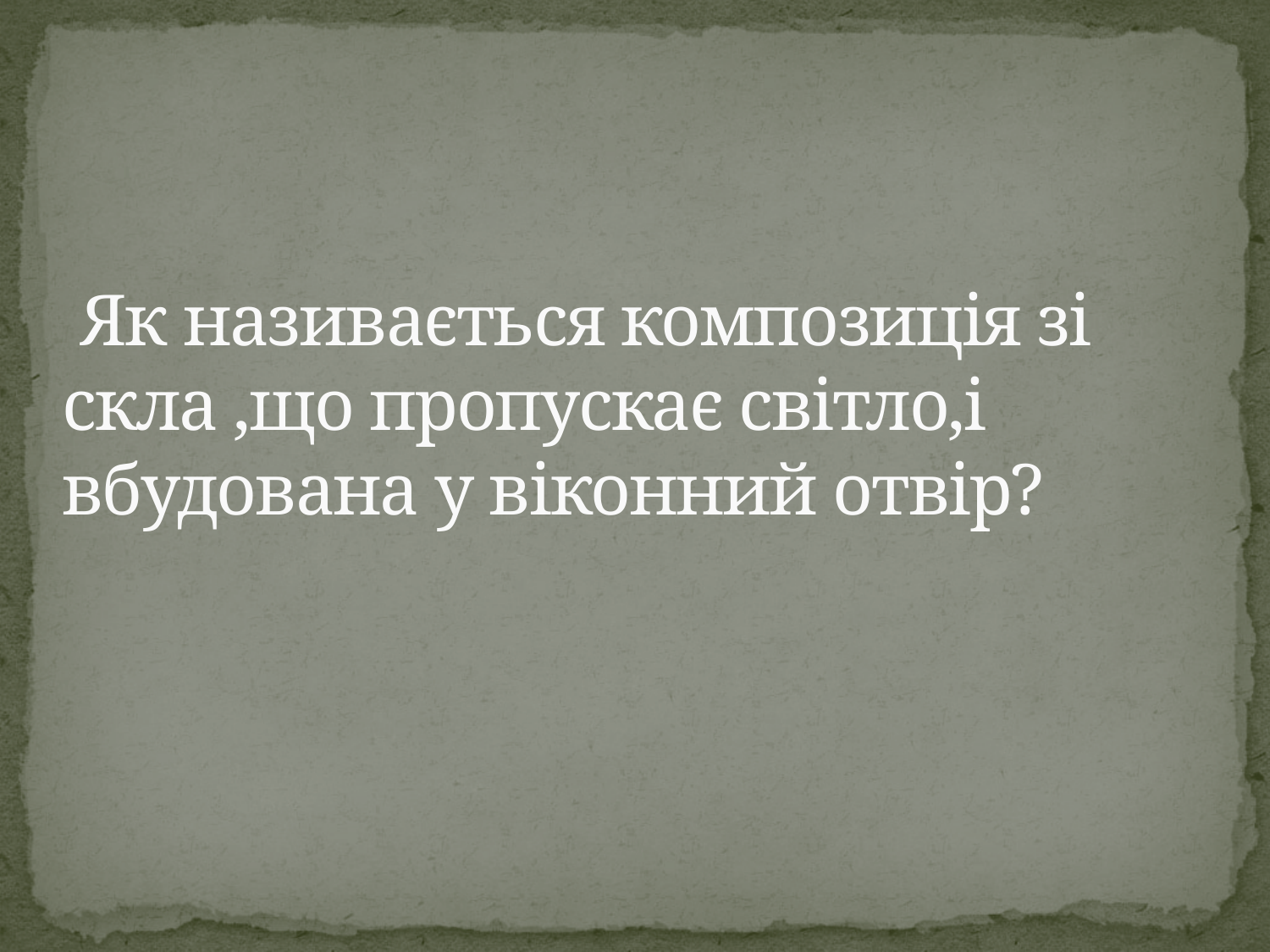

# Як називається композиція зі скла ,що пропускає світло,і вбудована у віконний отвір?